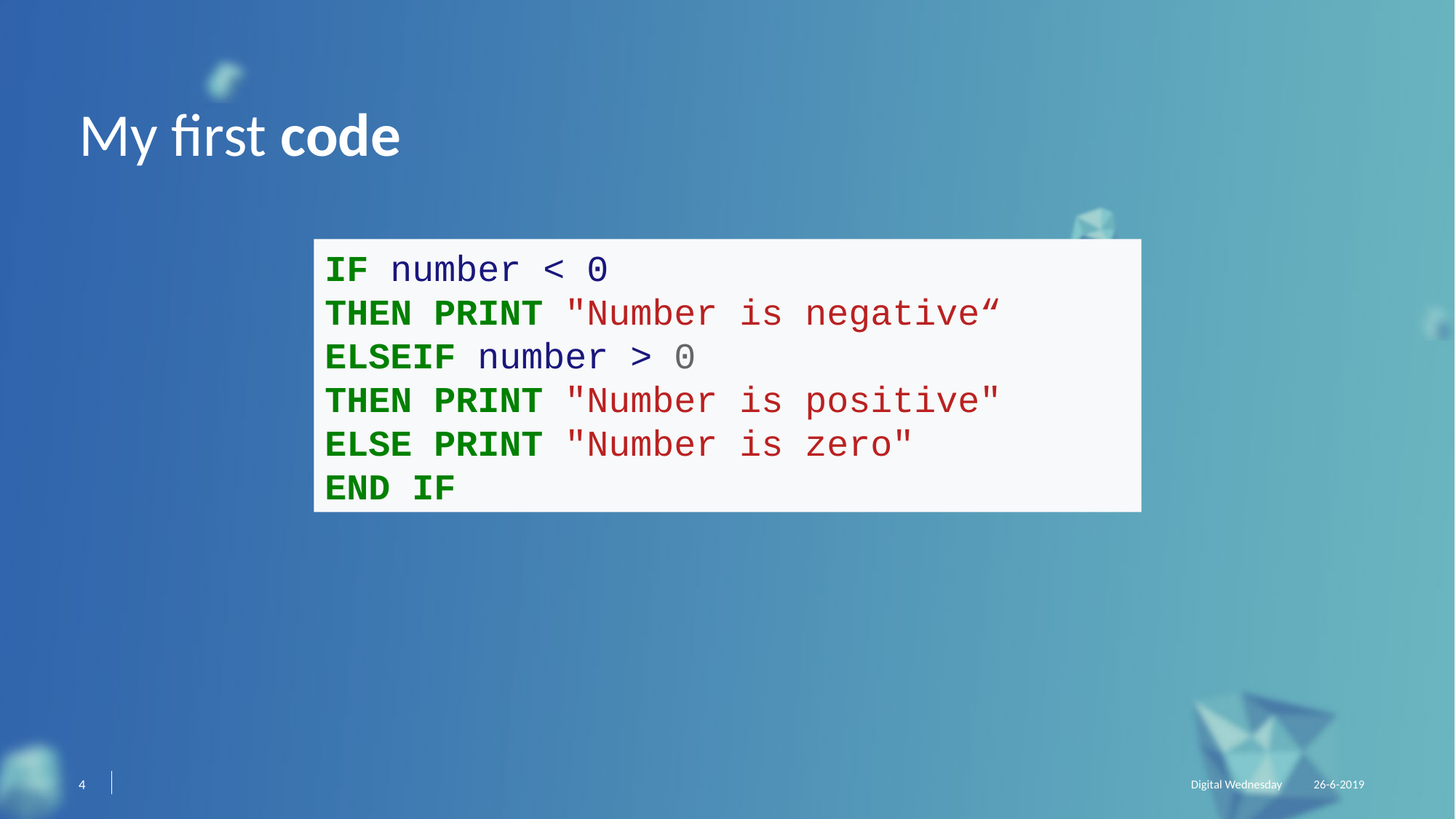

My first code
IF number < 0
THEN PRINT "Number is negative“
ELSEIF number > 0
THEN PRINT "Number is positive"
ELSE PRINT "Number is zero"
END IF
4
Digital Wednesday
26-6-2019